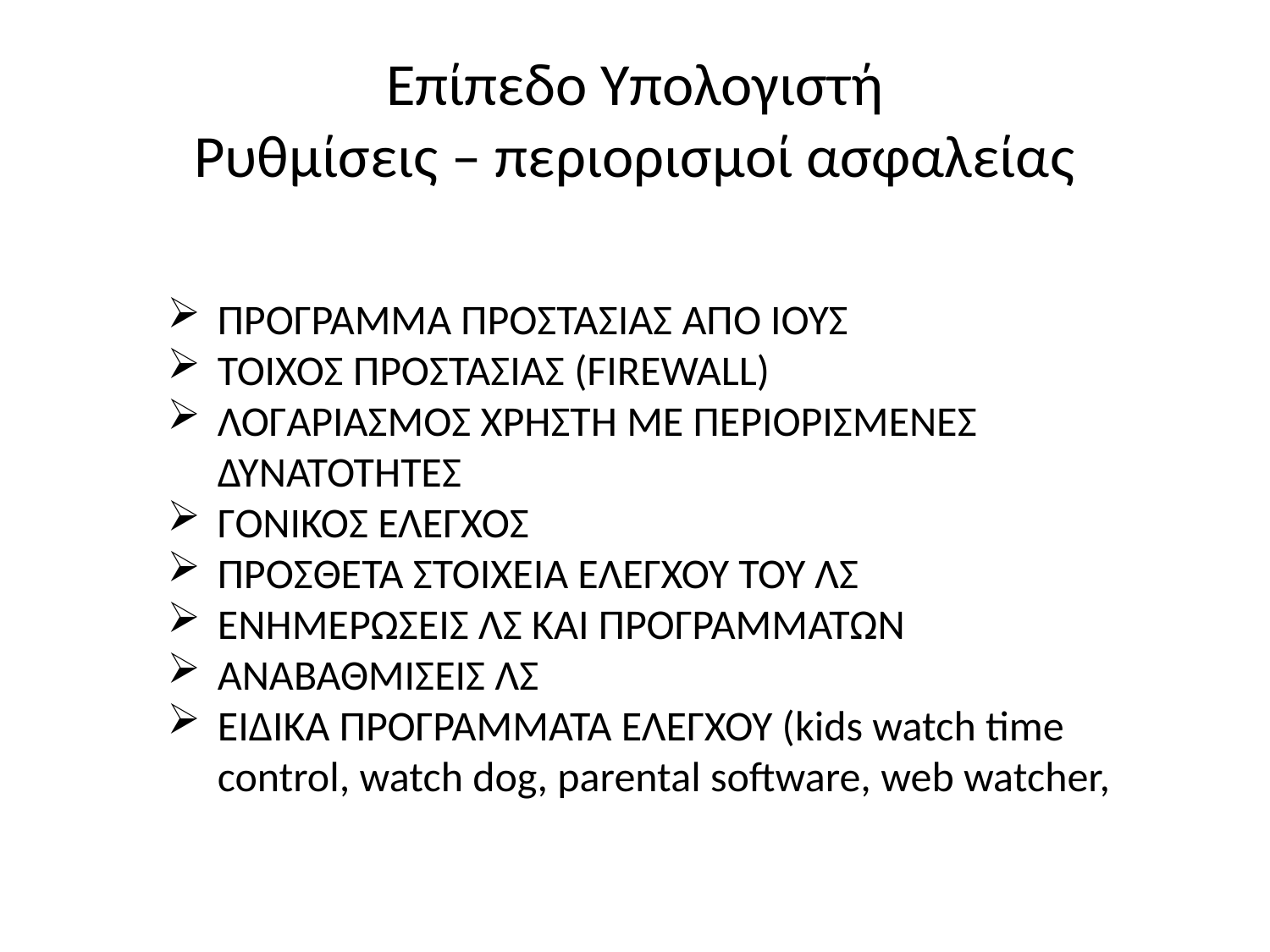

# Επίπεδο Υπολογιστή Ρυθμίσεις – περιορισμοί ασφαλείας
ΠΡΟΓΡΑΜΜΑ ΠΡΟΣΤΑΣΙΑΣ ΑΠΌ ΙΟΥΣ
ΤΟΙΧΟΣ ΠΡΟΣΤΑΣΙΑΣ (FIREWALL)
ΛΟΓΑΡΙΑΣΜΟΣ ΧΡΗΣΤΗ ΜΕ ΠΕΡΙΟΡΙΣΜΕΝΕΣ ΔΥΝΑΤΟΤΗΤΕΣ
ΓΟΝΙΚΟΣ ΕΛΕΓΧΟΣ
ΠΡΟΣΘΕΤΑ ΣΤΟΙΧΕΙΑ ΕΛΕΓΧΟΥ ΤΟΥ ΛΣ
ΕΝΗΜΕΡΩΣΕΙΣ ΛΣ ΚΑΙ ΠΡΟΓΡΑΜΜΑΤΩΝ
ΑΝΑΒΑΘΜΙΣΕΙΣ ΛΣ
ΕΙΔΙΚΑ ΠΡΟΓΡΑΜΜΑΤΑ ΕΛΕΓΧΟΥ (kids watch time control, watch dog, parental software, web watcher,